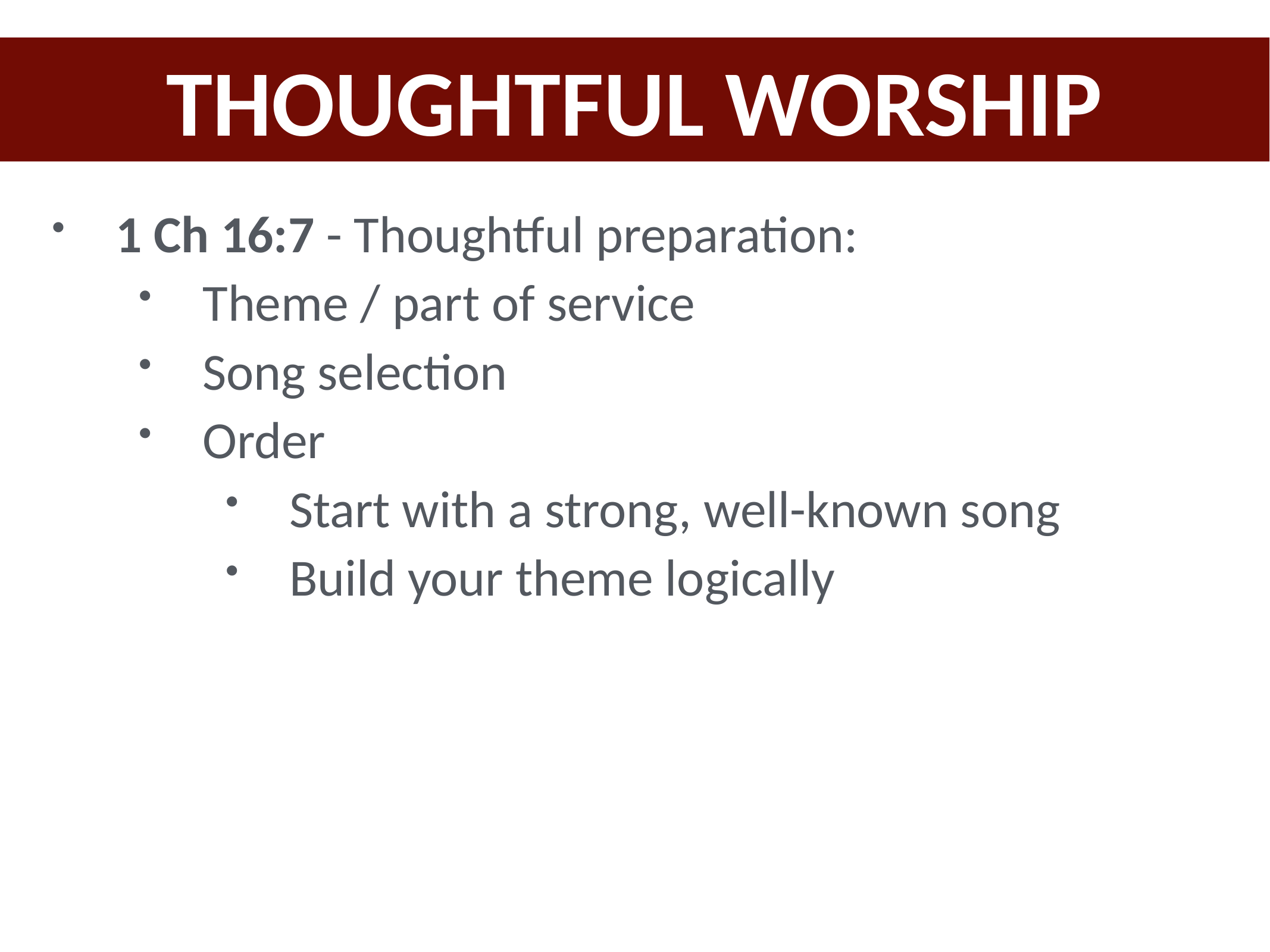

THOUGHTFUL WORSHIP

1 Ch 16:7 - Thoughtful preparation:
Theme / part of service
Song selection
Order
Start with a strong, well-known song
Build your theme logically